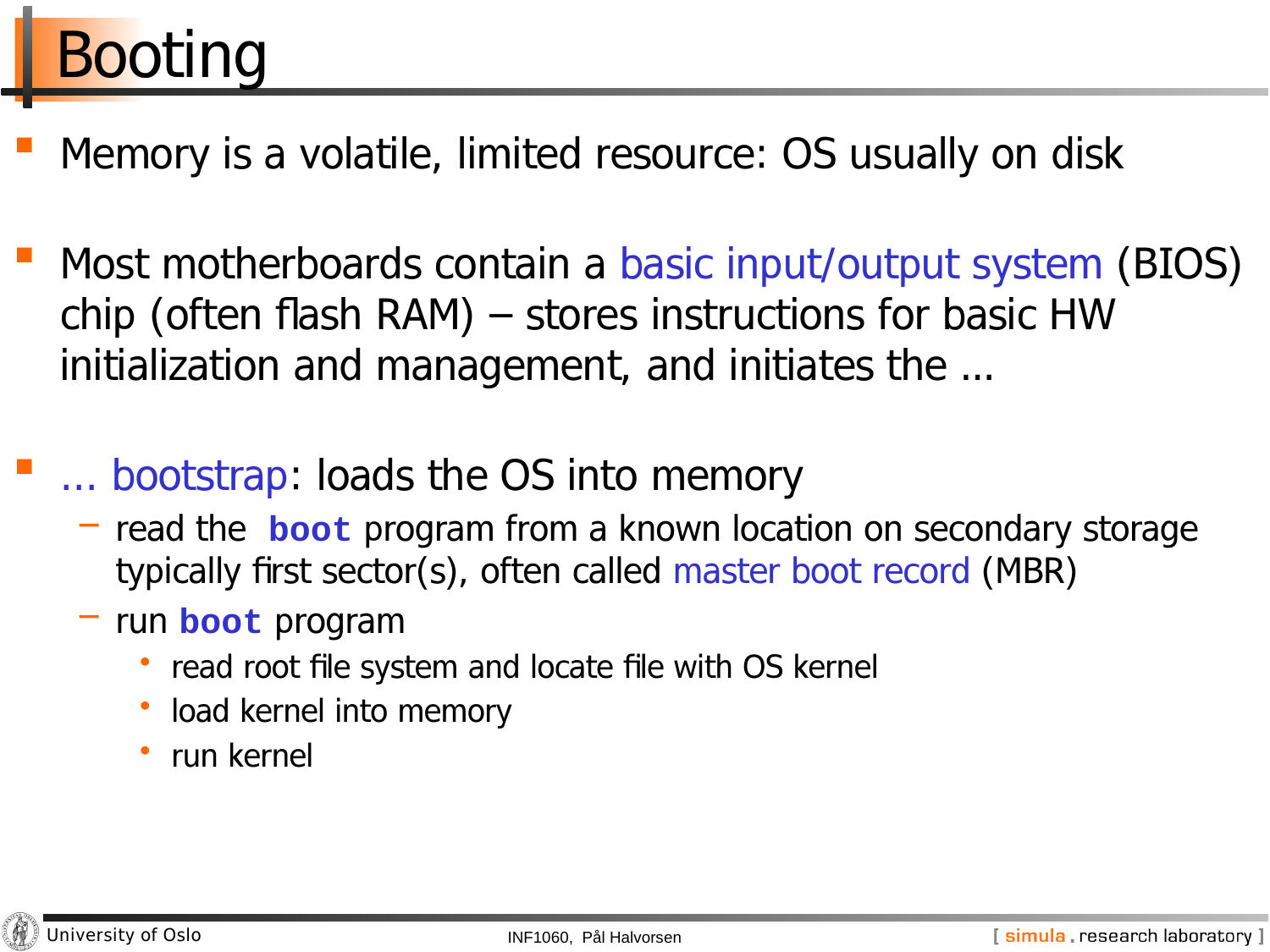

# Booting
Memory is a volatile, limited resource: OS usually on disk
Most motherboards contain a basic input/output system (BIOS) chip (often flash RAM) – stores instructions for basic HW initialization and management, and initiates the …
... bootstrap: loads the OS into memory
read the  boot program from a known location on secondary storage typically first sector(s), often called master boot record (MBR)
run boot program
read root file system and locate file with OS kernel
load kernel into memory
run kernel